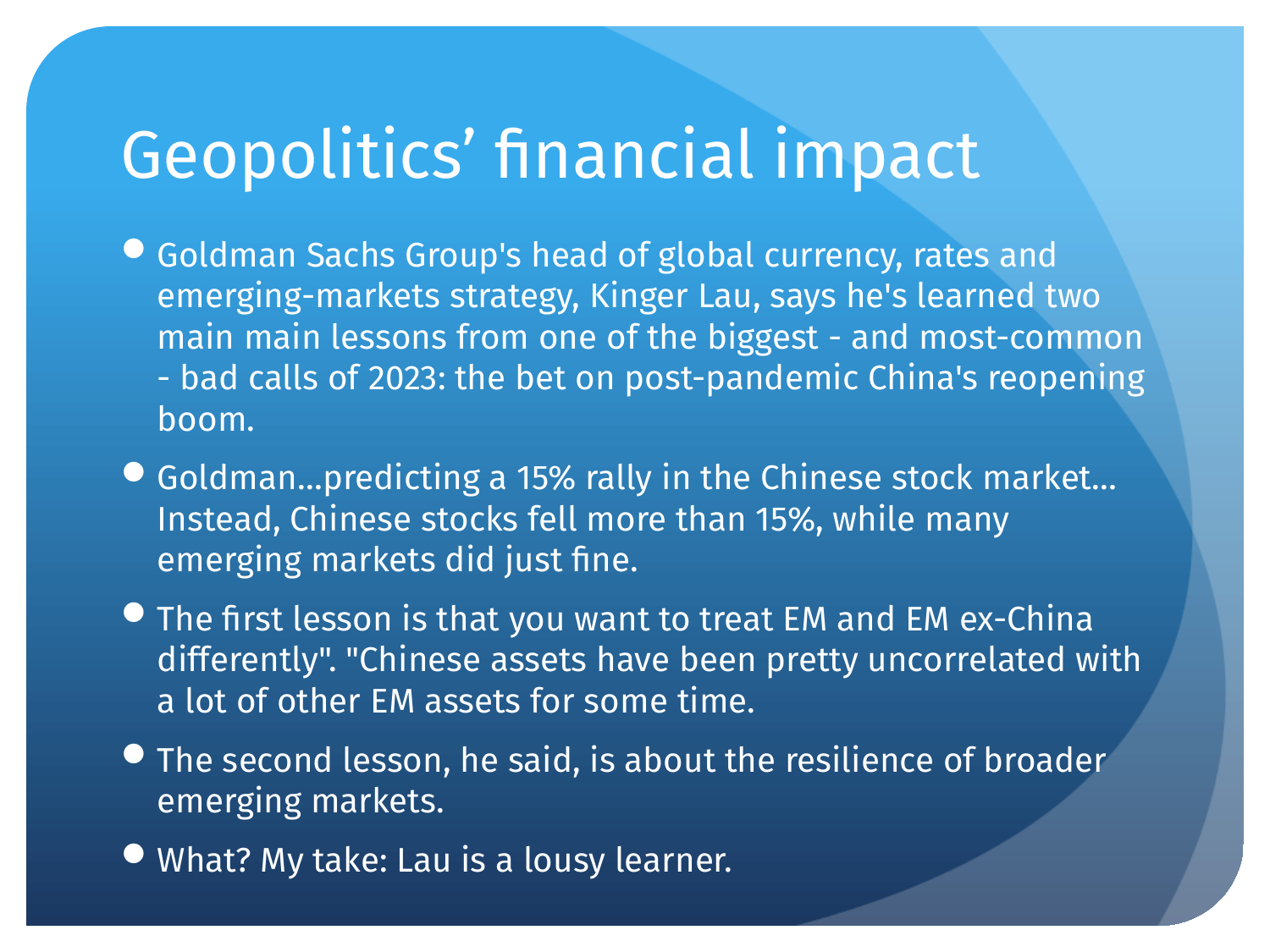

# Geopolitics’ financial impact
Goldman Sachs Group's head of global currency, rates and emerging-markets strategy, Kinger Lau, says he's learned two main main lessons from one of the biggest - and most-common - bad calls of 2023: the bet on post-pandemic China's reopening boom.
Goldman…predicting a 15% rally in the Chinese stock market…Instead, Chinese stocks fell more than 15%, while many emerging markets did just fine.
The first lesson is that you want to treat EM and EM ex-China differently". "Chinese assets have been pretty uncorrelated with a lot of other EM assets for some time.
The second lesson, he said, is about the resilience of broader emerging markets.
What? My take: Lau is a lousy learner.